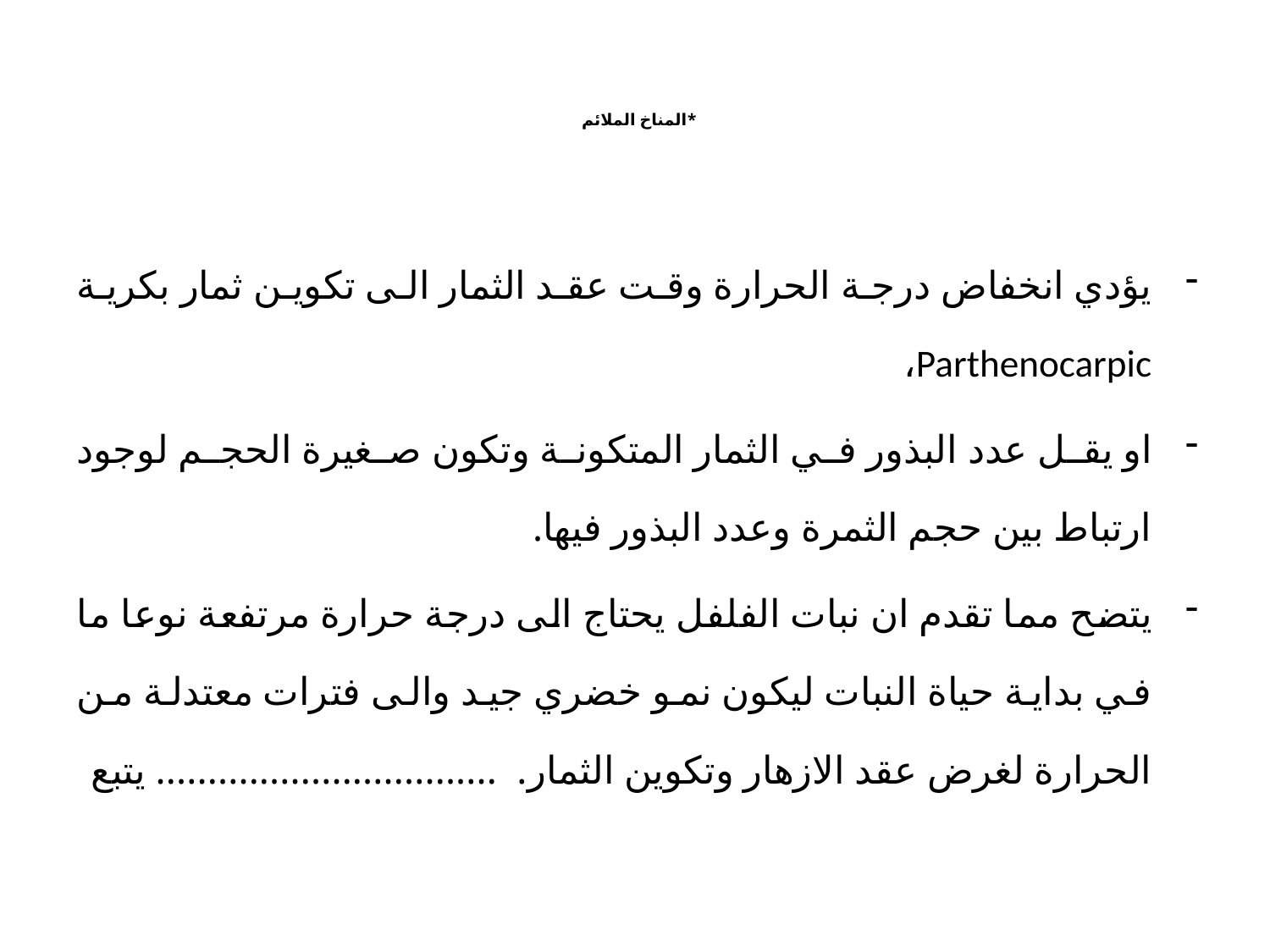

# *المناخ الملائم
يؤدي انخفاض درجة الحرارة وقت عقد الثمار الى تكوين ثمار بكرية Parthenocarpic،
او يقل عدد البذور في الثمار المتكونة وتكون صغيرة الحجم لوجود ارتباط بين حجم الثمرة وعدد البذور فيها.
يتضح مما تقدم ان نبات الفلفل يحتاج الى درجة حرارة مرتفعة نوعا ما في بداية حياة النبات ليكون نمو خضري جيد والى فترات معتدلة من الحرارة لغرض عقد الازهار وتكوين الثمار.  ................................. يتبع